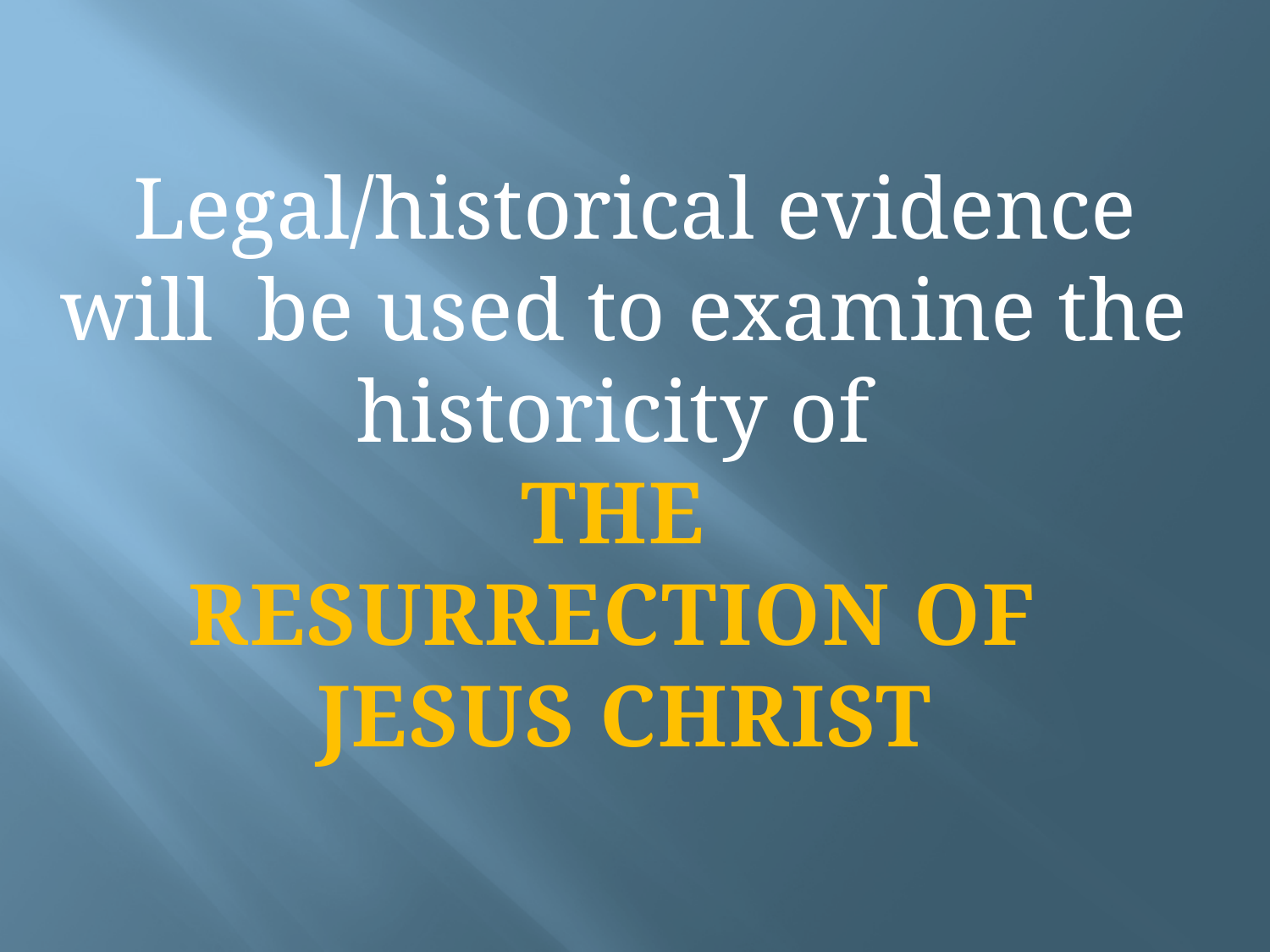

Legal/historical evidence will  be used to examine the historicity of
THE
RESURRECTION OF
JESUS CHRIST